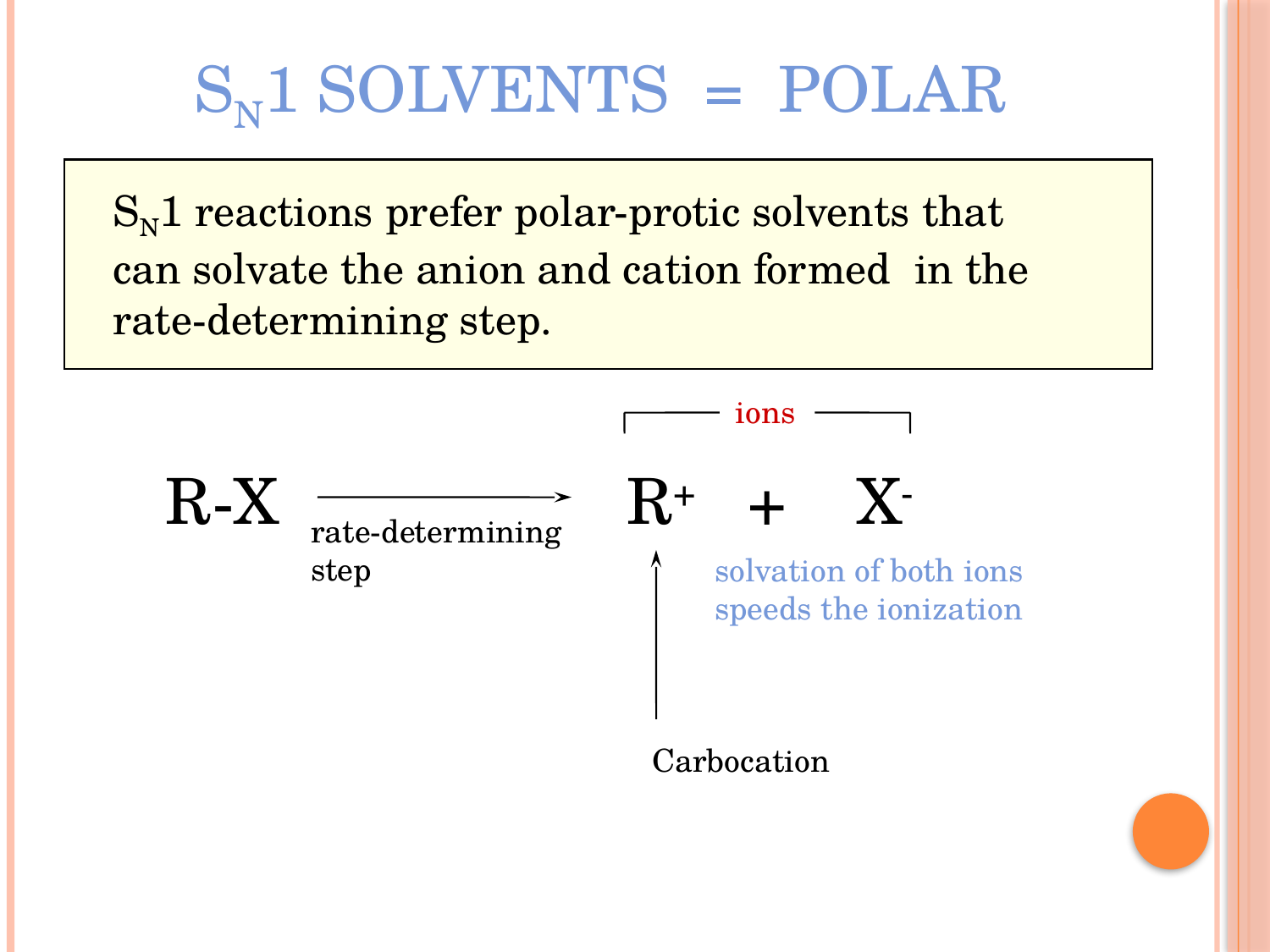

SN1 SOLVENTS  =  POLAR

SN1 reactions prefer polar-protic solvents that
can solvate the anion and cation formed  in the
rate-determining step.
ions

R-X
R+   +    X-

rate-determining
step
solvation of both ions
speeds the ionization

Carbocation